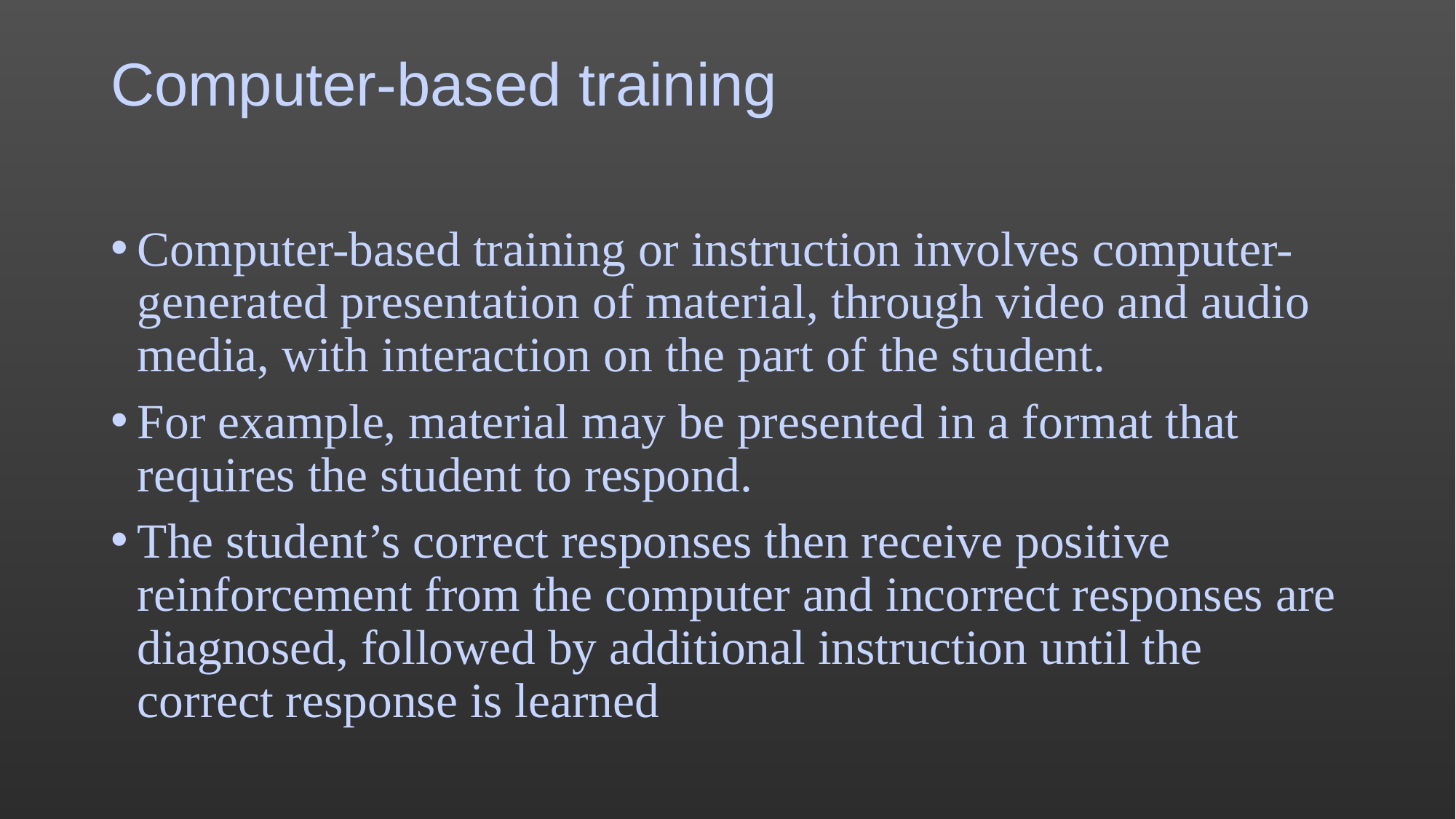

# Computer-based training
Computer-based training or instruction involves computer-generated presentation of material, through video and audio media, with interaction on the part of the student.
For example, material may be presented in a format that requires the student to respond.
The student’s correct responses then receive positive reinforcement from the computer and incorrect responses are diagnosed, followed by additional instruction until the correct response is learned